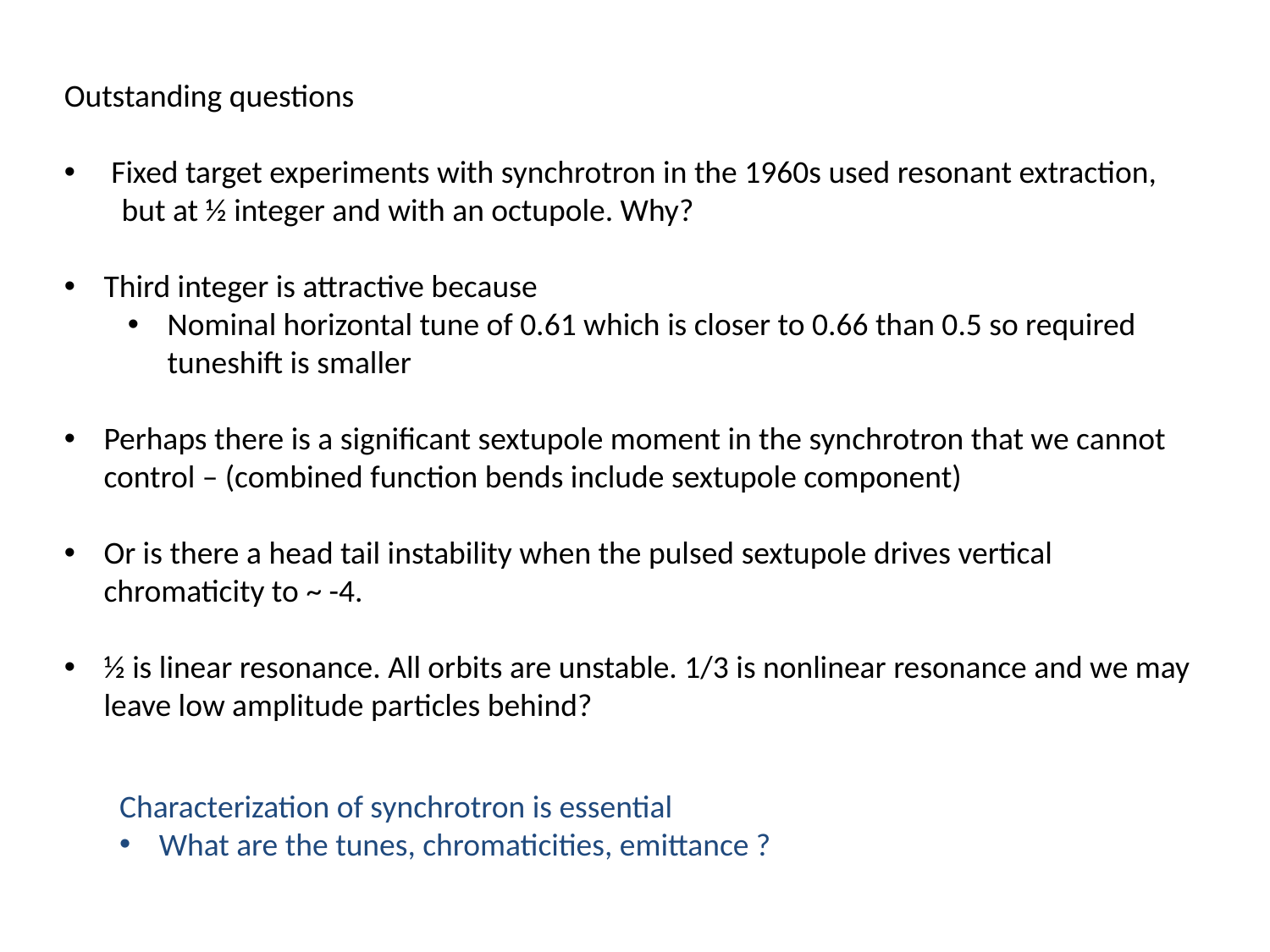

Outstanding questions

 Fixed target experiments with synchrotron in the 1960s used resonant extraction,
        but at ½ integer and with an octupole. Why?

Third integer is attractive because
Nominal horizontal tune of 0.61 which is closer to 0.66 than 0.5 so required tuneshift is smaller

Perhaps there is a significant sextupole moment in the synchrotron that we cannot control – (combined function bends include sextupole component)

Or is there a head tail instability when the pulsed sextupole drives vertical chromaticity to ~ -4.

½ is linear resonance. All orbits are unstable. 1/3 is nonlinear resonance and we may leave low amplitude particles behind?

Characterization of synchrotron is essential
What are the tunes, chromaticities, emittance ?